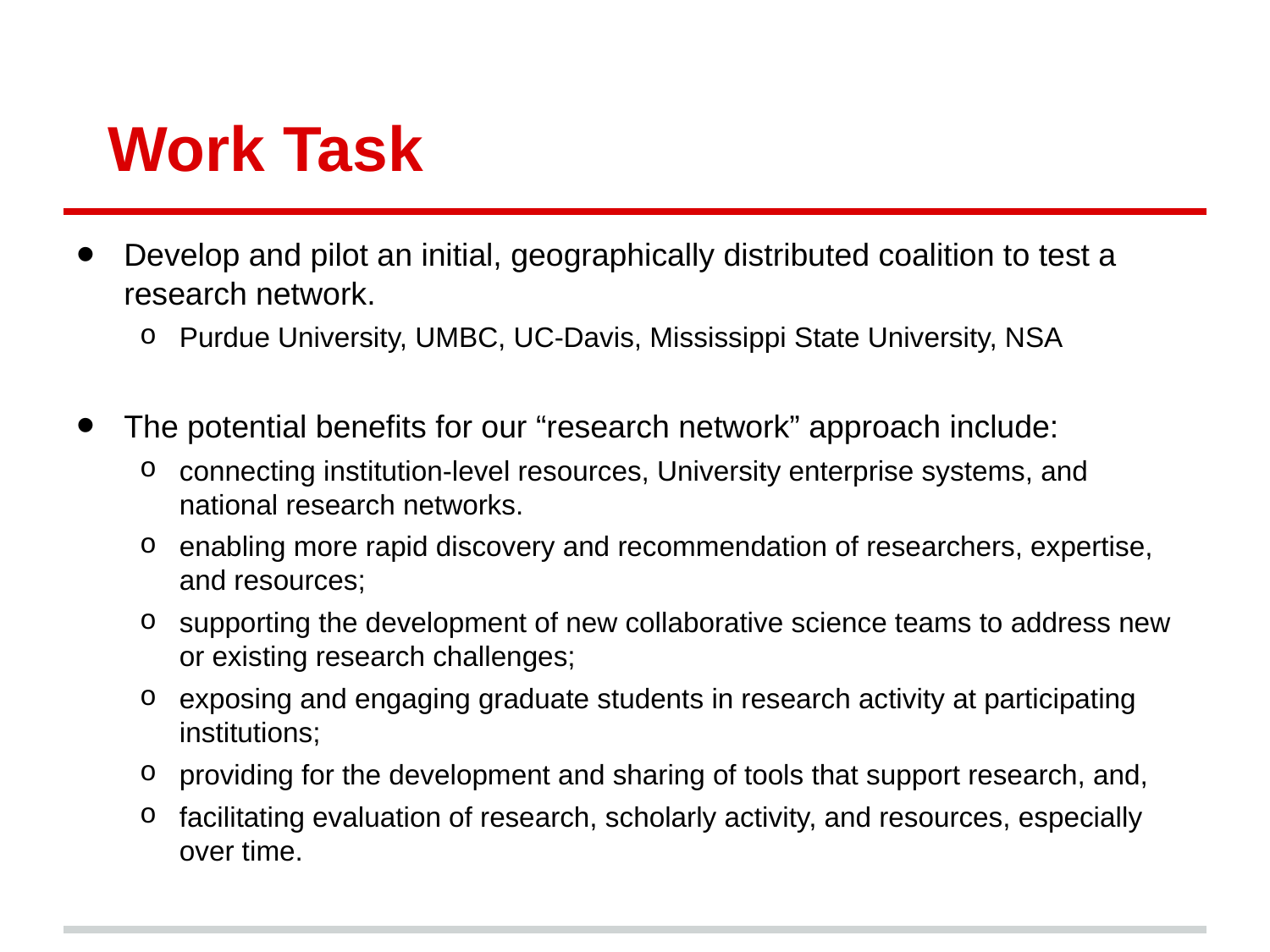

# Work Task
Develop and pilot an initial, geographically distributed coalition to test a research network.
Purdue University, UMBC, UC-Davis, Mississippi State University, NSA

The potential benefits for our “research network” approach include:
connecting institution-level resources, University enterprise systems, and national research networks.
enabling more rapid discovery and recommendation of researchers, expertise, and resources;
supporting the development of new collaborative science teams to address new or existing research challenges;
exposing and engaging graduate students in research activity at participating institutions;
providing for the development and sharing of tools that support research, and,
facilitating evaluation of research, scholarly activity, and resources, especially over time.